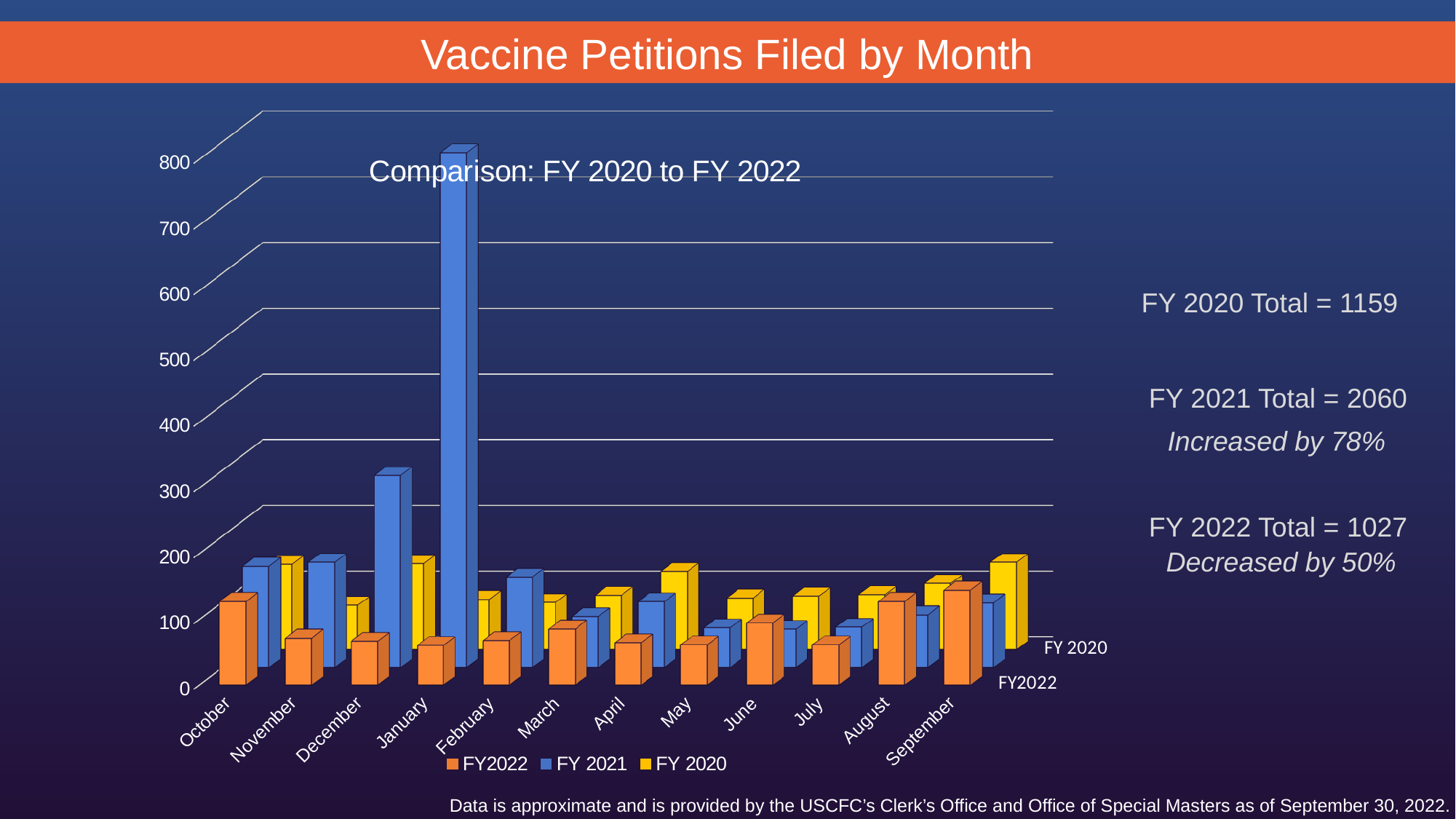

Vaccine Petitions Filed by Month

[unsupported chart]

FY 2020 Total = 1159
FY 2021 Total = 2060
Increased by 78%
FY 2022 Total = 1027
Decreased by 50%
Data is approximate and is provided by the USCFC’s Clerk’s Office and Office of Special Masters as of September 30, 2022.